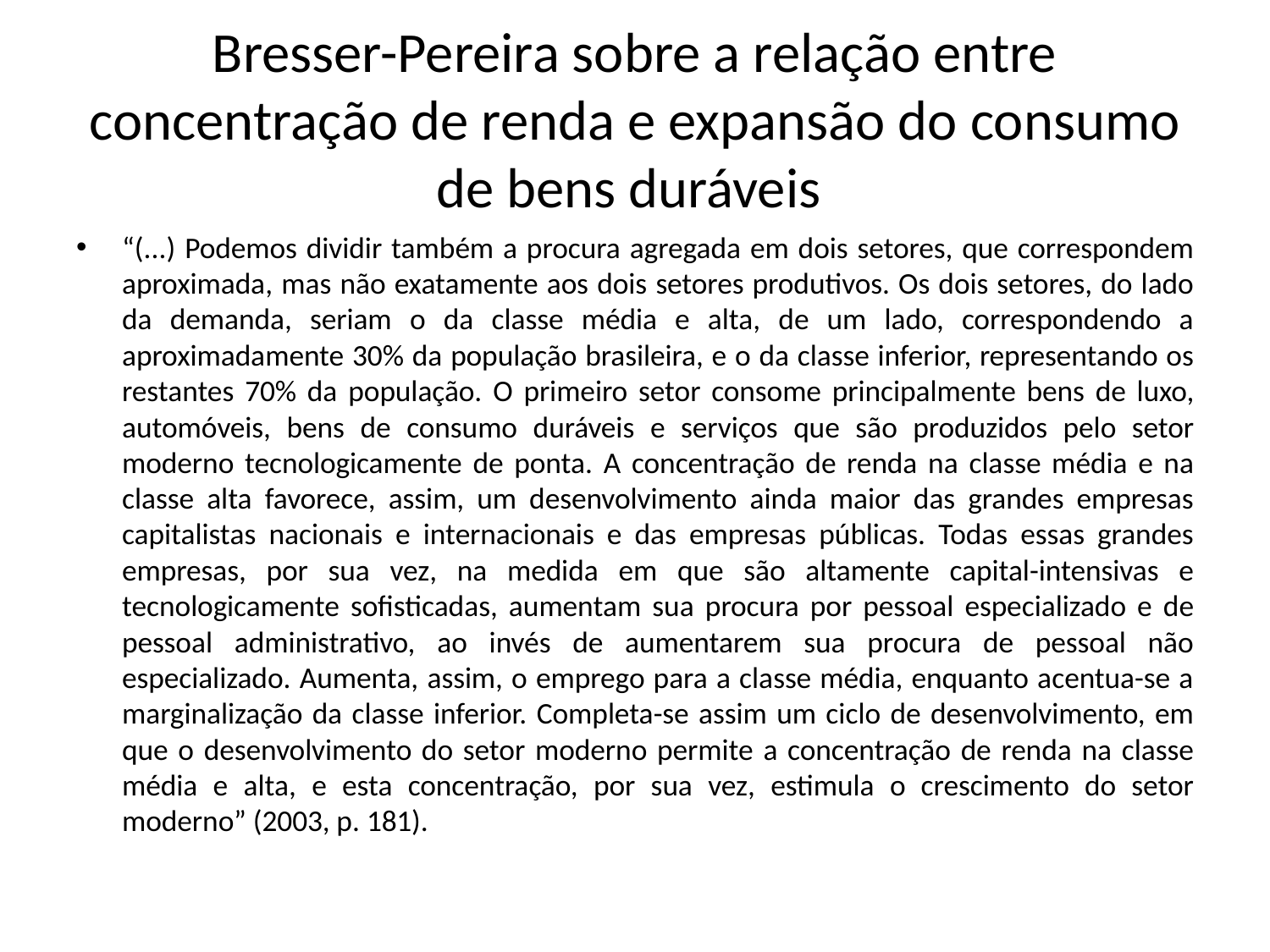

# Bresser-Pereira sobre a relação entre concentração de renda e expansão do consumo de bens duráveis
“(...) Podemos dividir também a procura agregada em dois setores, que correspondem aproximada, mas não exatamente aos dois setores produtivos. Os dois setores, do lado da demanda, seriam o da classe média e alta, de um lado, correspondendo a aproximadamente 30% da população brasileira, e o da classe inferior, representando os restantes 70% da população. O primeiro setor consome principalmente bens de luxo, automóveis, bens de consumo duráveis e serviços que são produzidos pelo setor moderno tecnologicamente de ponta. A concentração de renda na classe média e na classe alta favorece, assim, um desenvolvimento ainda maior das grandes empresas capitalistas nacionais e internacionais e das empresas públicas. Todas essas grandes empresas, por sua vez, na medida em que são altamente capital-intensivas e tecnologicamente sofisticadas, aumentam sua procura por pessoal especializado e de pessoal administrativo, ao invés de aumentarem sua procura de pessoal não especializado. Aumenta, assim, o emprego para a classe média, enquanto acentua-se a marginalização da classe inferior. Completa-se assim um ciclo de desenvolvimento, em que o desenvolvimento do setor moderno permite a concentração de renda na classe média e alta, e esta concentração, por sua vez, estimula o crescimento do setor moderno” (2003, p. 181).